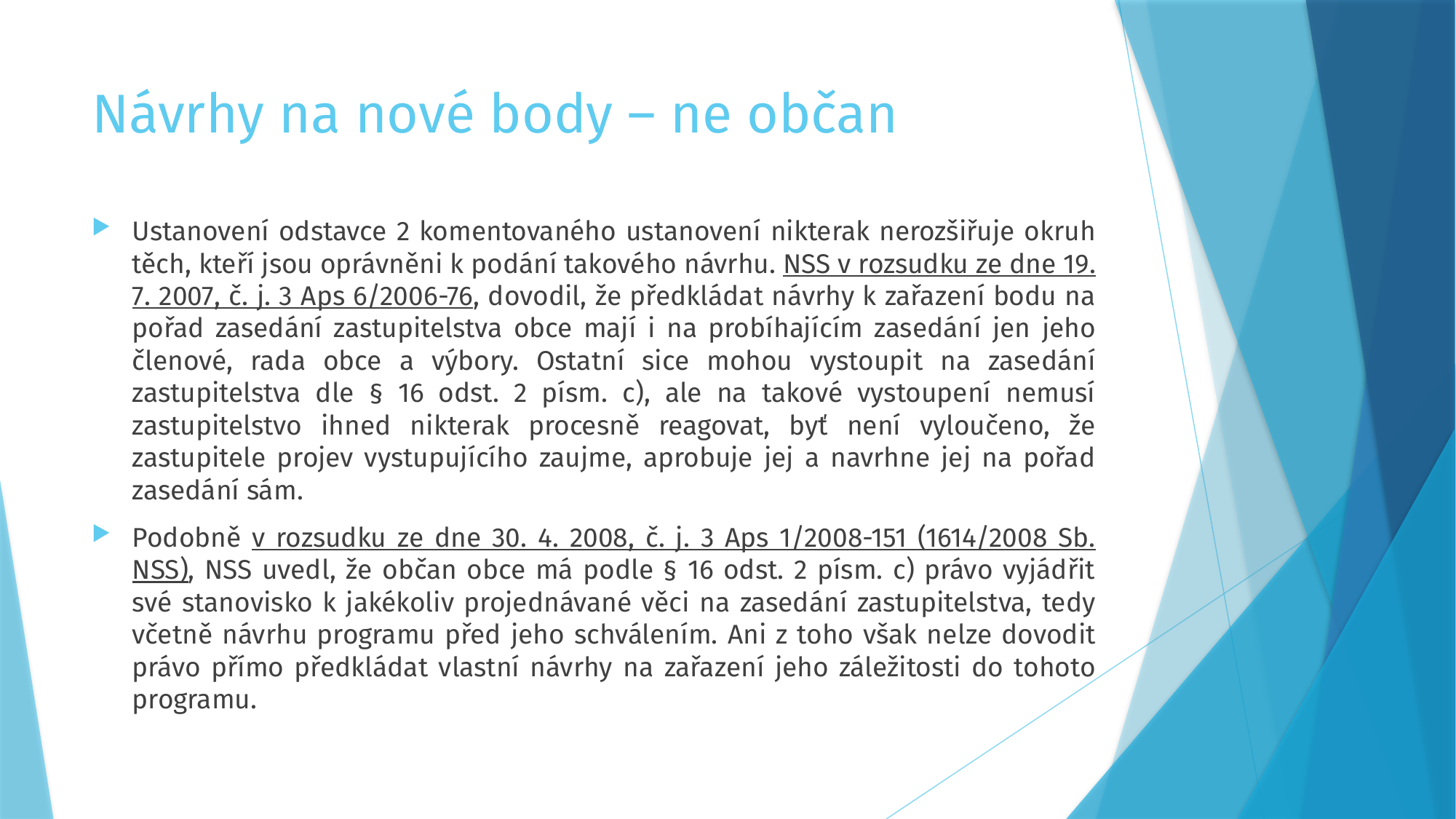

# Návrhy na nové body – ne občan
Ustanovení odstavce 2 komentovaného ustanovení nikterak nerozšiřuje okruh těch, kteří jsou oprávněni k podání takového návrhu. NSS v rozsudku ze dne 19. 7. 2007, č. j. 3 Aps 6/2006-76, dovodil, že předkládat návrhy k zařazení bodu na pořad zasedání zastupitelstva obce mají i na probíhajícím zasedání jen jeho členové, rada obce a výbory. Ostatní sice mohou vystoupit na zasedání zastupitelstva dle § 16 odst. 2 písm. c), ale na takové vystoupení nemusí zastupitelstvo ihned nikterak procesně reagovat, byť není vyloučeno, že zastupitele projev vystupujícího zaujme, aprobuje jej a navrhne jej na pořad zasedání sám.
Podobně v rozsudku ze dne 30. 4. 2008, č. j. 3 Aps 1/2008-151 (1614/2008 Sb. NSS), NSS uvedl, že občan obce má podle § 16 odst. 2 písm. c) právo vyjádřit své stanovisko k jakékoliv projednávané věci na zasedání zastupitelstva, tedy včetně návrhu programu před jeho schválením. Ani z toho však nelze dovodit právo přímo předkládat vlastní návrhy na zařazení jeho záležitosti do tohoto programu.